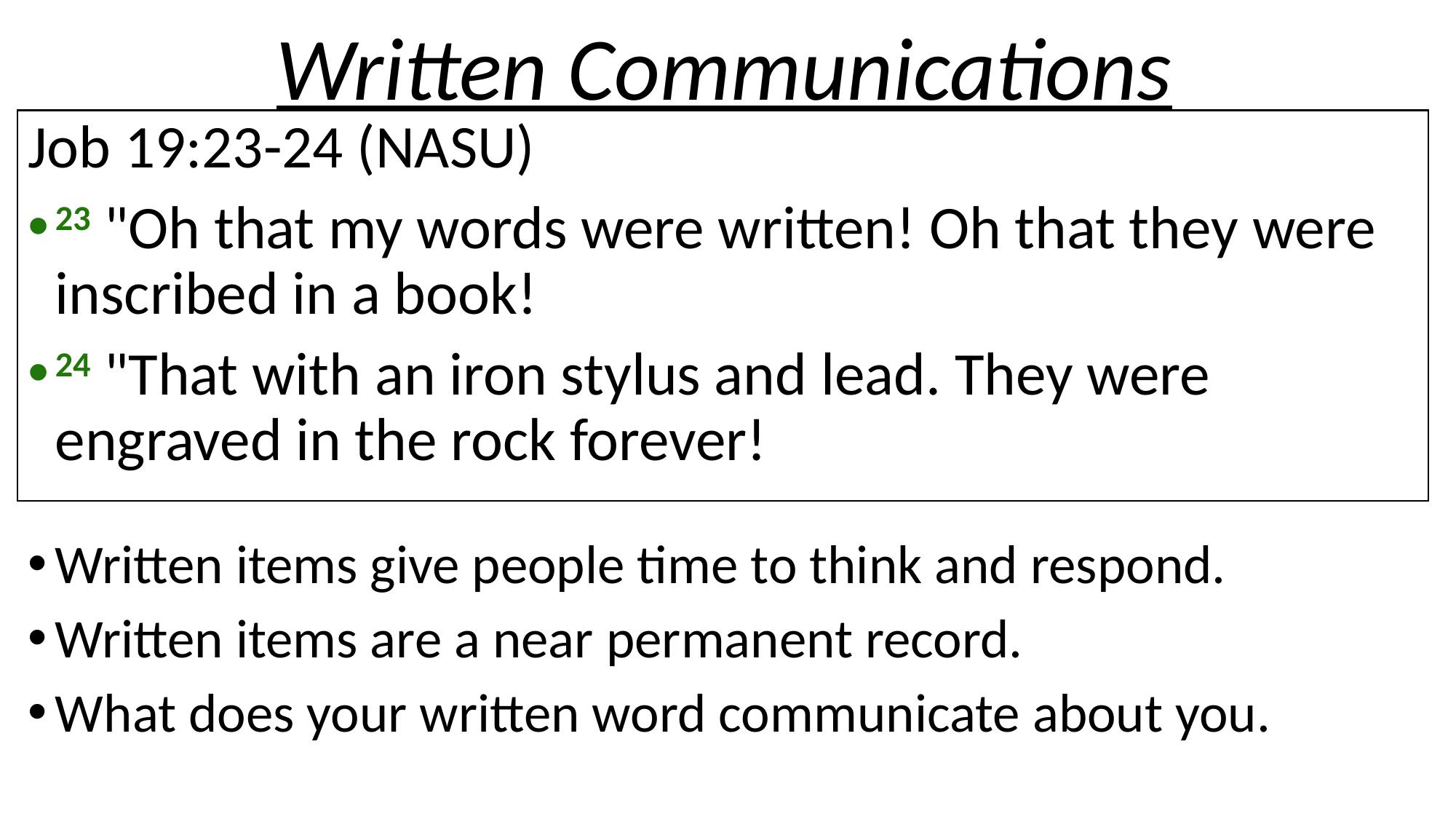

# Written Communications
Job 19:23-24 (NASU)
23 "Oh that my words were written! Oh that they were inscribed in a book!
24 "That with an iron stylus and lead. They were engraved in the rock forever!

Written items give people time to think and respond.
Written items are a near permanent record.
What does your written word communicate about you.